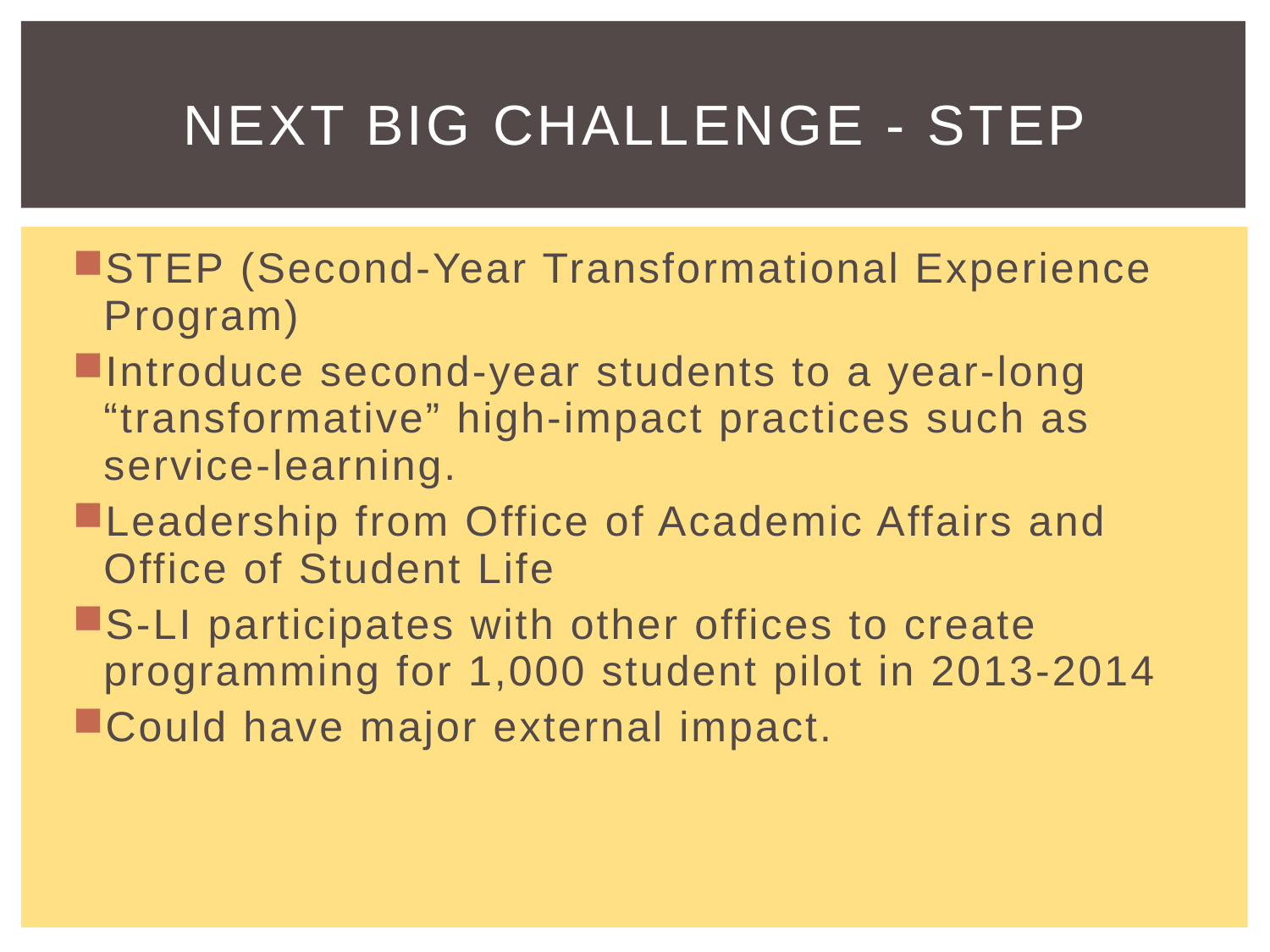

# next big challenge - STep
STEP (Second-Year Transformational Experience Program)
Introduce second-year students to a year-long “transformative” high-impact practices such as service-learning.
Leadership from Office of Academic Affairs and Office of Student Life
S-LI participates with other offices to create programming for 1,000 student pilot in 2013-2014
Could have major external impact.